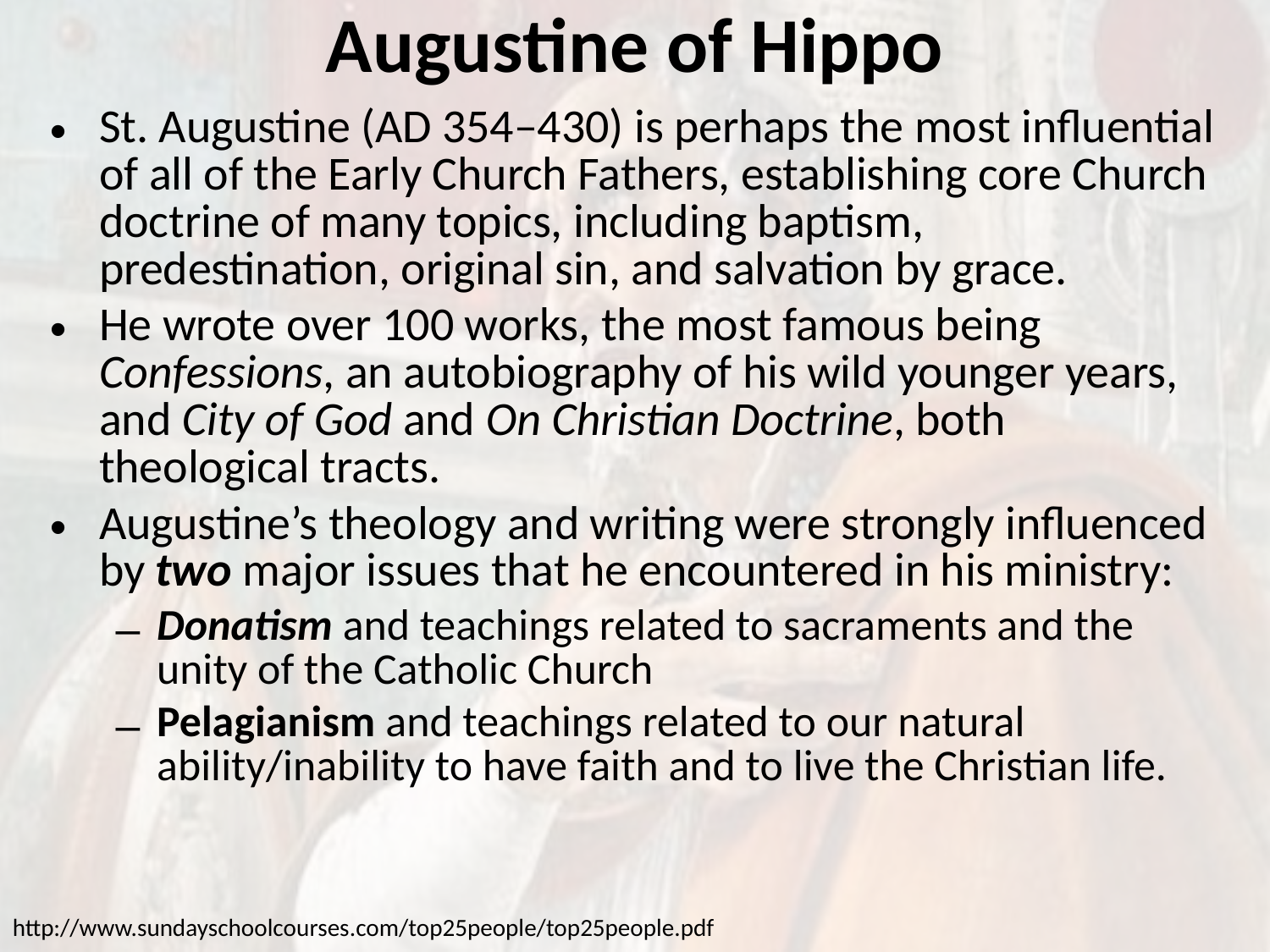

# Augustine of Hippo
St. Augustine (AD 354–430) is perhaps the most influential of all of the Early Church Fathers, establishing core Church
doctrine of many topics, including baptism, predestination, original sin, and salvation by grace.
He wrote over 100 works, the most famous being Confessions, an autobiography of his wild younger years, and City of God and On Christian Doctrine, both theological tracts.
Augustine’s theology and writing were strongly influenced by two major issues that he encountered in his ministry:
Donatism and teachings related to sacraments and the unity of the Catholic Church
Pelagianism and teachings related to our natural ability/inability to have faith and to live the Christian life.
http://www.sundayschoolcourses.com/top25people/top25people.pdf